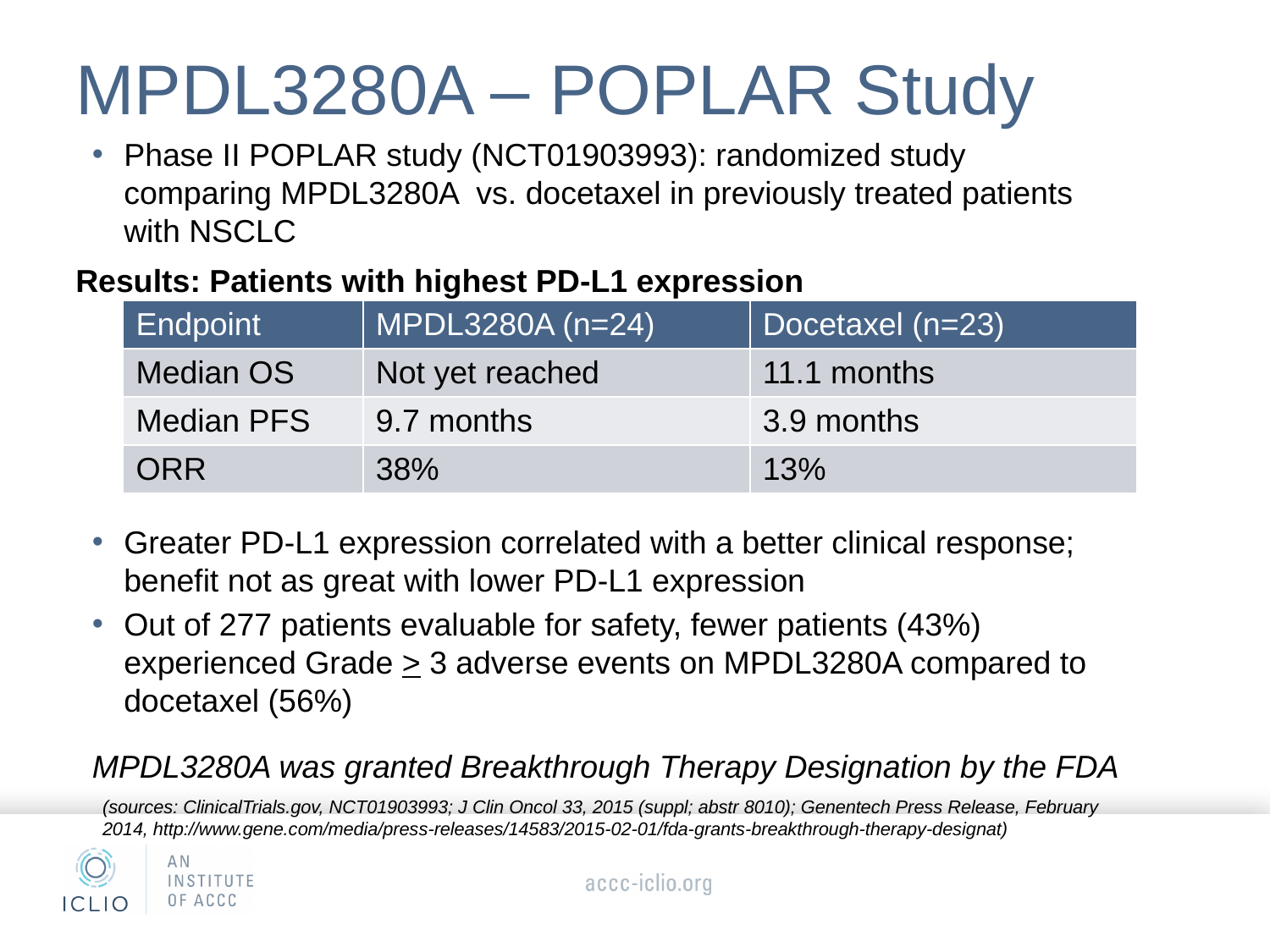

# MPDL3280A – POPLAR Study
Phase II POPLAR study (NCT01903993): randomized study comparing MPDL3280A  vs. docetaxel in previously treated patients with NSCLC

Greater PD-L1 expression correlated with a better clinical response; benefit not as great with lower PD-L1 expression
Out of 277 patients evaluable for safety, fewer patients (43%) experienced Grade > 3 adverse events on MPDL3280A compared to docetaxel (56%)
Results: Patients with highest PD-L1 expression

| Endpoint | MPDL3280A (n=24) | Docetaxel (n=23) |
| --- | --- | --- |
| Median OS | Not yet reached | 11.1 months |
| Median PFS | 9.7 months | 3.9 months |
| ORR | 38% | 13% |
MPDL3280A was granted Breakthrough Therapy Designation by the FDA
(sources: ClinicalTrials.gov, NCT01903993; J Clin Oncol 33, 2015 (suppl; abstr 8010); Genentech Press Release, February 2014, http://www.gene.com/media/press-releases/14583/2015-02-01/fda-grants-breakthrough-therapy-designat)